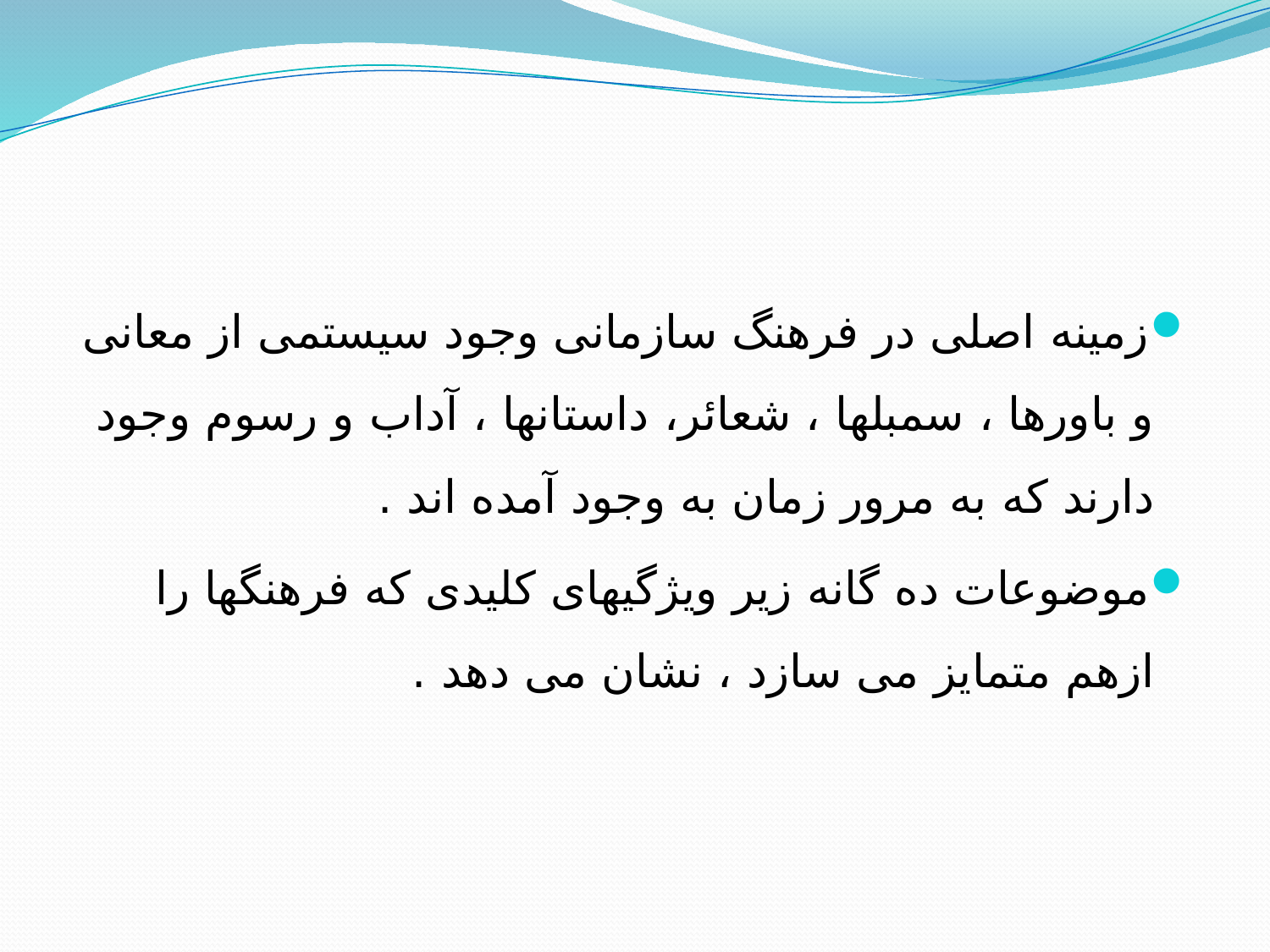

زمینه اصلی در فرهنگ سازمانی وجود سیستمی از معانی و باورها ، سمبلها ، شعائر، داستانها ، آداب و رسوم وجود دارند که به مرور زمان به وجود آمده اند .
موضوعات ده گانه زیر ویژگیهای کلیدی که فرهنگها را ازهم متمایز می سازد ، نشان می دهد .